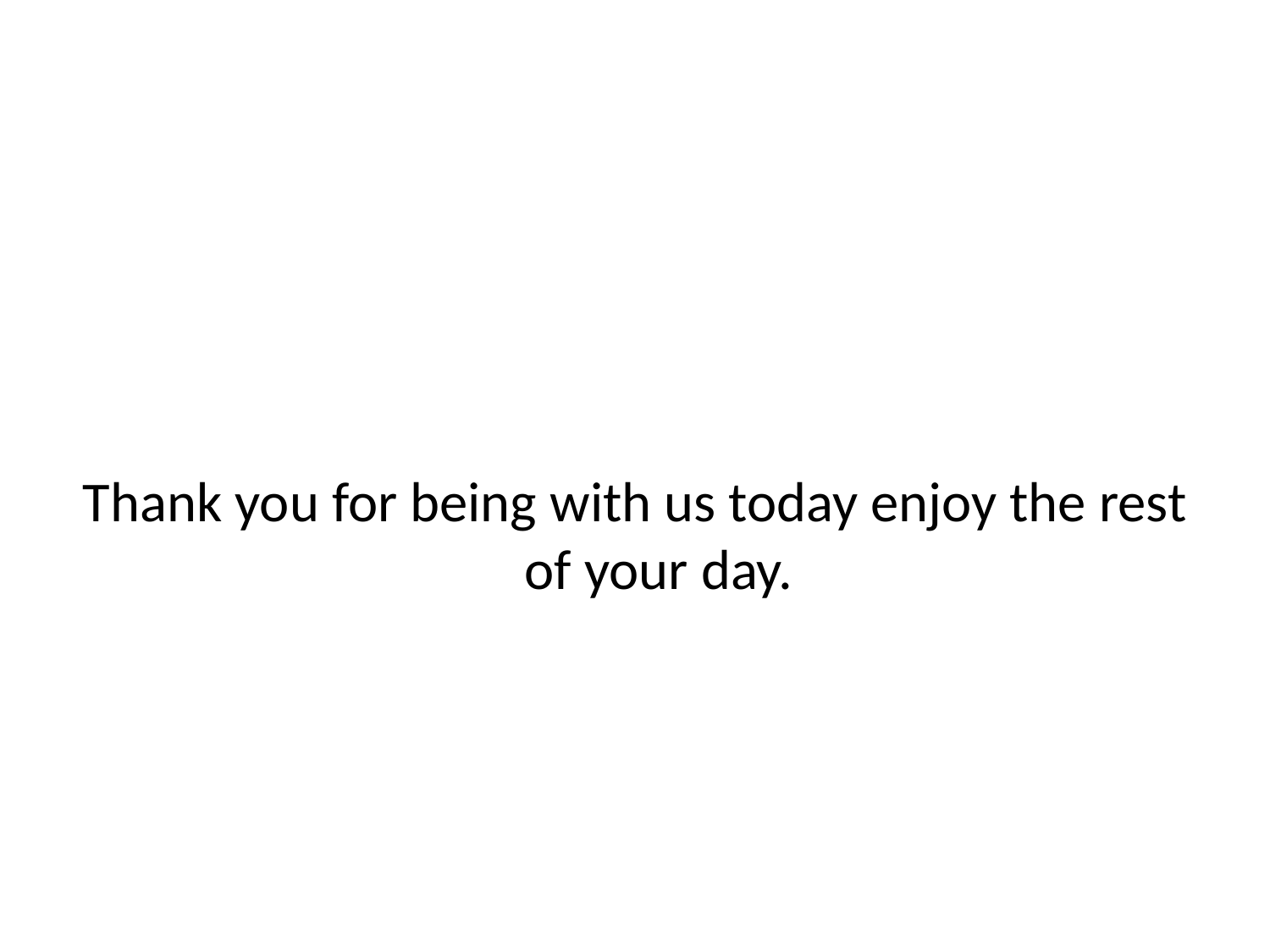

Thank you for being with us today enjoy the rest of your day.